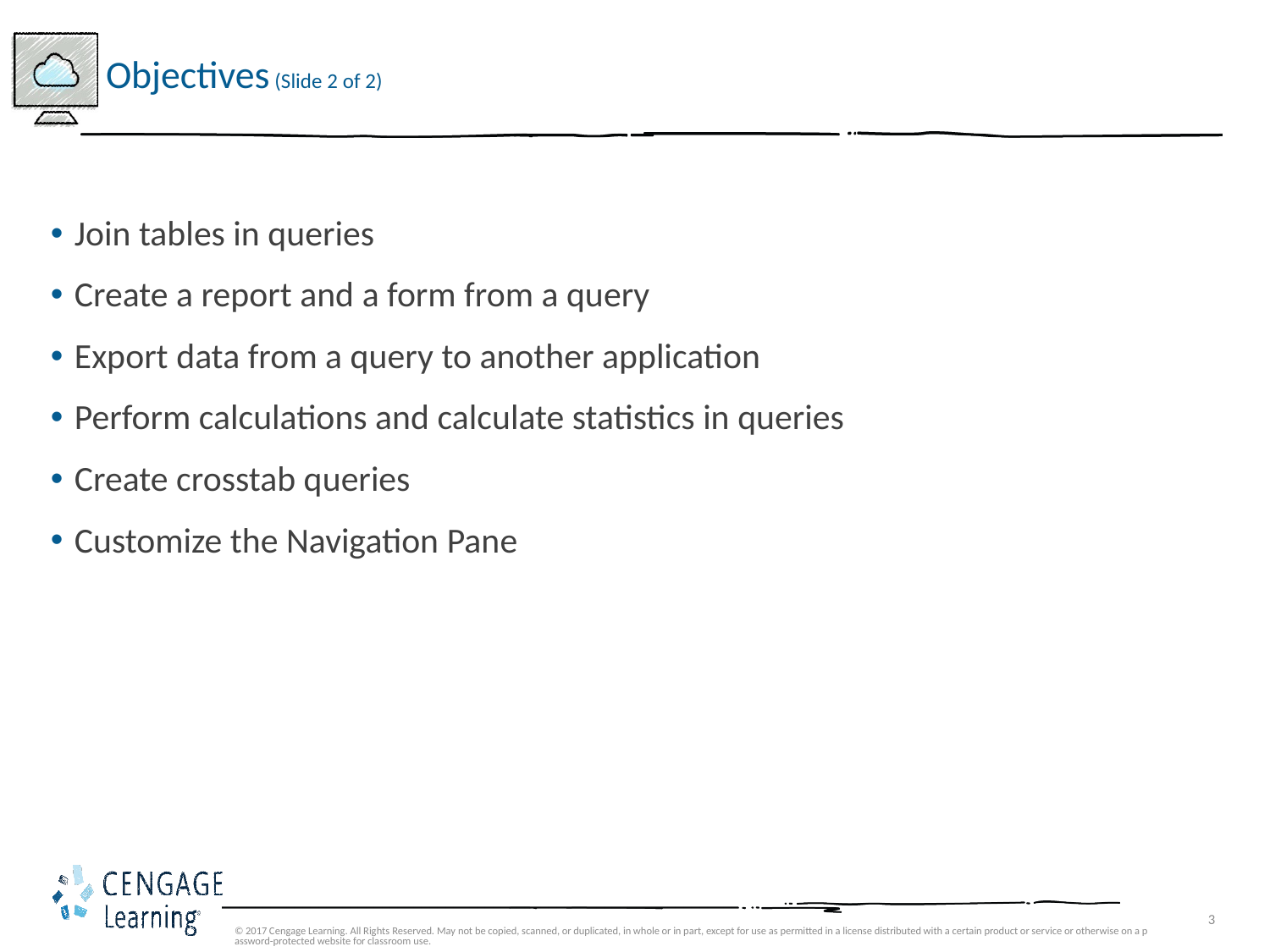

# Objectives (Slide 2 of 2)
Join tables in queries
Create a report and a form from a query
Export data from a query to another application
Perform calculations and calculate statistics in queries
Create crosstab queries
Customize the Navigation Pane
© 2017 Cengage Learning. All Rights Reserved. May not be copied, scanned, or duplicated, in whole or in part, except for use as permitted in a license distributed with a certain product or service or otherwise on a password-protected website for classroom use.